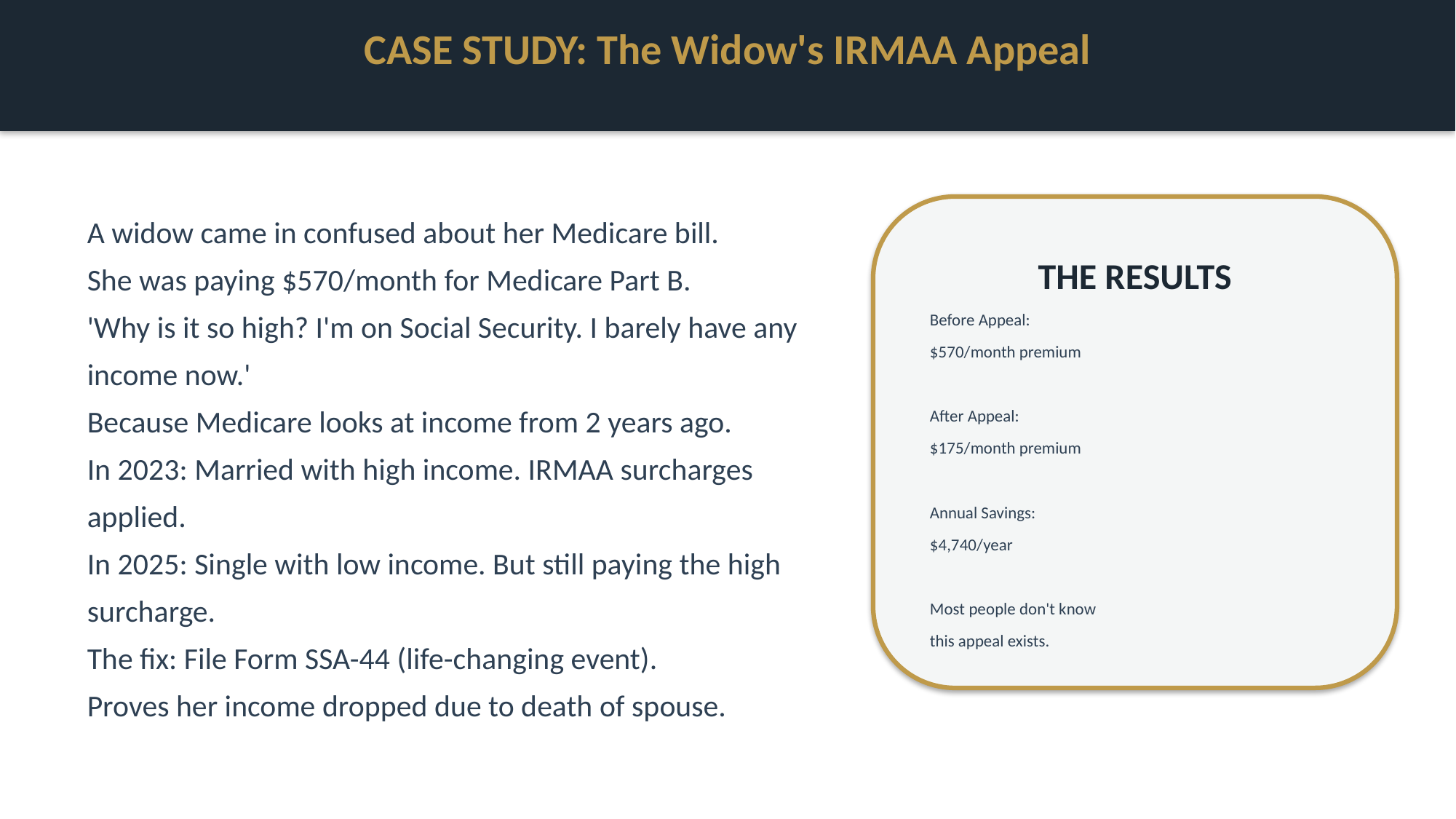

CASE STUDY: The Widow's IRMAA Appeal
A widow came in confused about her Medicare bill.
She was paying $570/month for Medicare Part B.
'Why is it so high? I'm on Social Security. I barely have any income now.'
Because Medicare looks at income from 2 years ago.
In 2023: Married with high income. IRMAA surcharges applied.
In 2025: Single with low income. But still paying the high surcharge.
The fix: File Form SSA-44 (life-changing event).
Proves her income dropped due to death of spouse.
THE RESULTS
Before Appeal:
$570/month premium

After Appeal:
$175/month premium

Annual Savings:
$4,740/year

Most people don't know
this appeal exists.